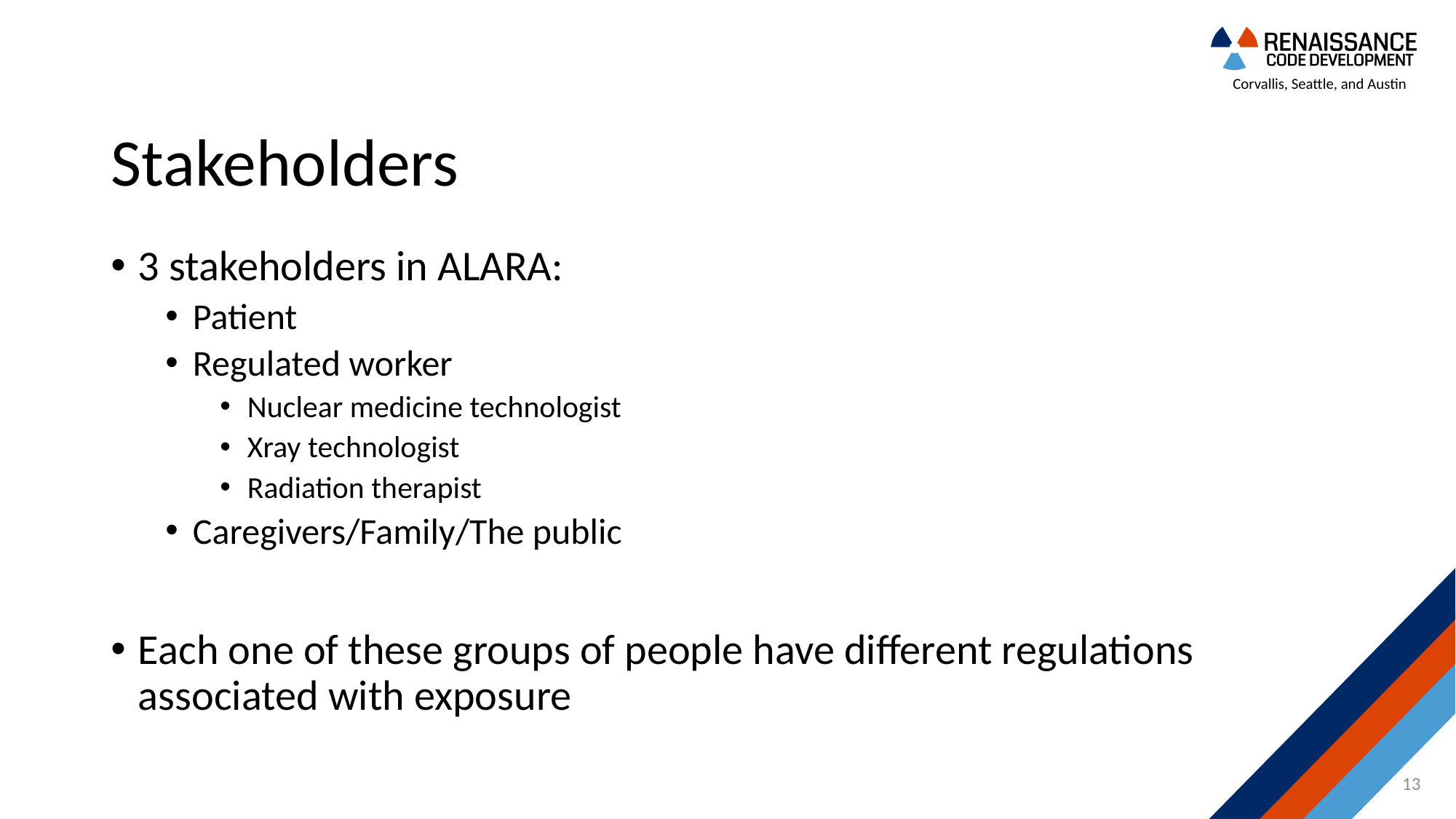

# Stakeholders
3 stakeholders in ALARA:
Patient
Regulated worker
Nuclear medicine technologist
Xray technologist
Radiation therapist
Caregivers/Family/The public

Each one of these groups of people have different regulations associated with exposure
13